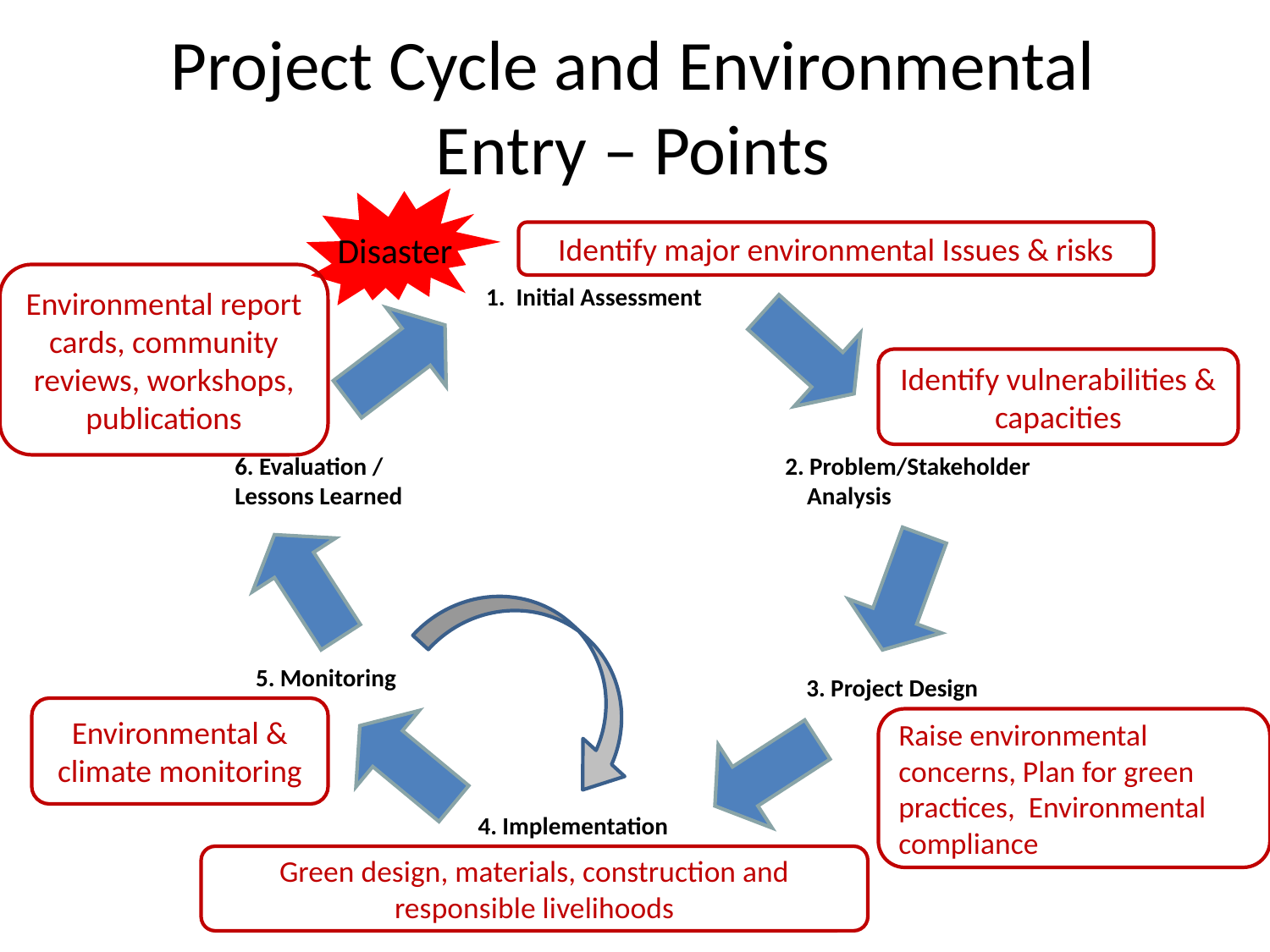

Project Cycle and Environmental
Entry – Points

Disaster
Identify major environmental Issues & risks
Environmental report cards, community reviews, workshops, publications
1.  Initial Assessment

Identify vulnerabilities & capacities
6. Evaluation / Lessons Learned
2. Problem/Stakeholder
    Analysis

5. Monitoring
3. Project Design
Environmental & climate monitoring

Raise environmental concerns, Plan for green practices,  Environmental compliance

4. Implementation
Green design, materials, construction and responsible livelihoods